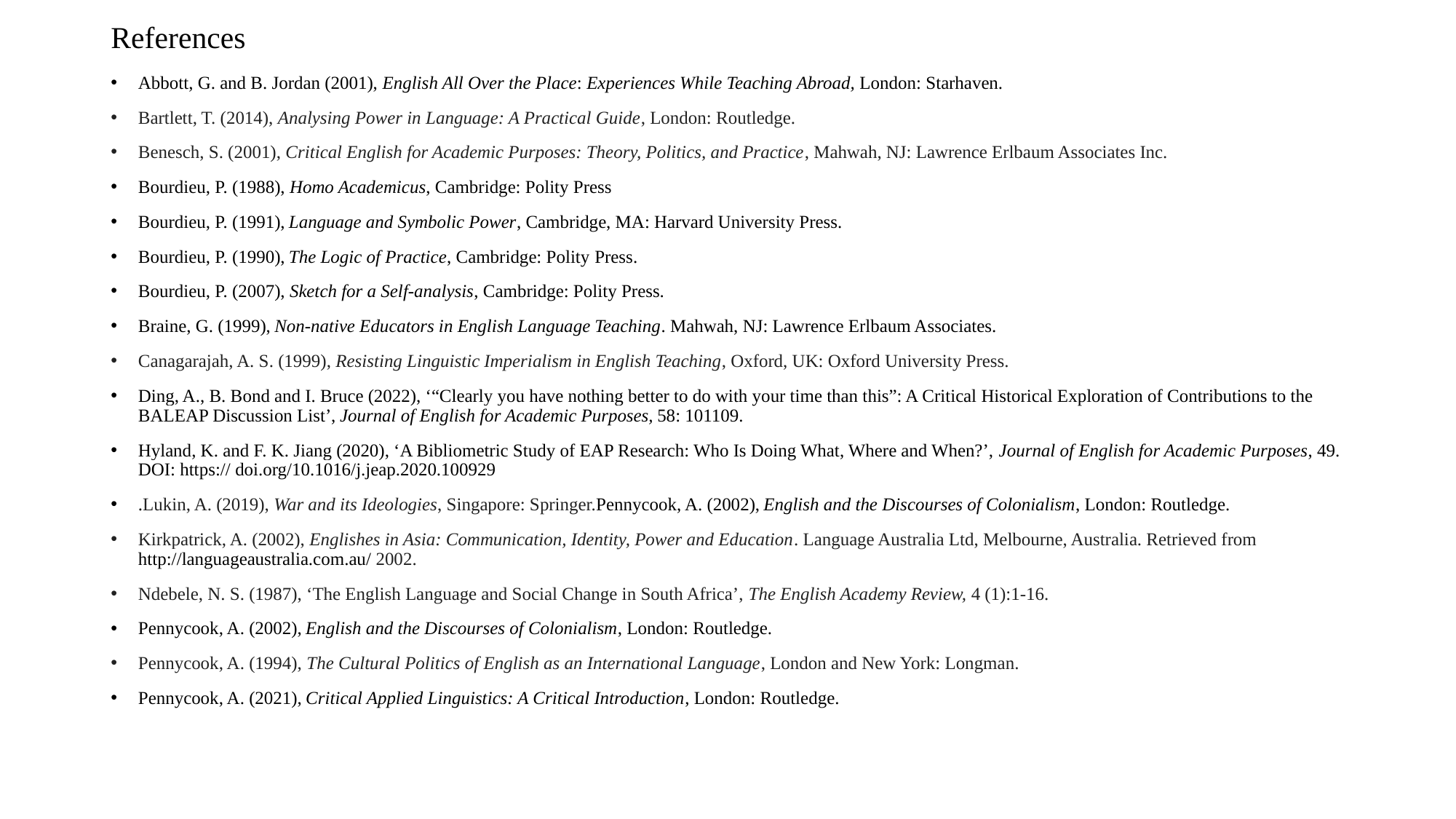

# References
Abbott, G. and B. Jordan (2001), English All Over the Place: Experiences While Teaching Abroad, London: Starhaven.
Bartlett, T. (2014), Analysing Power in Language: A Practical Guide, London: Routledge.
Benesch, S. (2001), Critical English for Academic Purposes: Theory, Politics, and Practice, Mahwah, NJ: Lawrence Erlbaum Associates Inc.
Bourdieu, P. (1988), Homo Academicus, Cambridge: Polity Press
Bourdieu, P. (1991), Language and Symbolic Power, Cambridge, MA: Harvard University Press.
Bourdieu, P. (1990), The Logic of Practice, Cambridge: Polity Press.
Bourdieu, P. (2007), Sketch for a Self-analysis, Cambridge: Polity Press.
Braine, G. (1999), Non-native Educators in English Language Teaching. Mahwah, NJ: Lawrence Erlbaum Associates.
Canagarajah, A. S. (1999), Resisting Linguistic Imperialism in English Teaching, Oxford, UK: Oxford University Press.
Ding, A., B. Bond and I. Bruce (2022), ‘“Clearly you have nothing better to do with your time than this”: A Critical Historical Exploration of Contributions to the BALEAP Discussion List’, Journal of English for Academic Purposes, 58: 101109.
Hyland, K. and F. K. Jiang (2020), ‘A Bibliometric Study of EAP Research: Who Is Doing What, Where and When?’, Journal of English for Academic Purposes, 49. DOI: https:// doi.org/10.1016/j.jeap.2020.100929
.Lukin, A. (2019), War and its Ideologies, Singapore: Springer.Pennycook, A. (2002), English and the Discourses of Colonialism, London: Routledge.
Kirkpatrick, A. (2002), Englishes in Asia: Communication, Identity, Power and Education. Language Australia Ltd, Melbourne, Australia. Retrieved from  http://languageaustralia.com.au/ 2002.
Ndebele, N. S. (1987), ‘The English Language and Social Change in South Africa’, The English Academy Review, 4 (1):1-16.
Pennycook, A. (2002), English and the Discourses of Colonialism, London: Routledge.
Pennycook, A. (1994), The Cultural Politics of English as an International Language, London and New York: Longman.
Pennycook, A. (2021), Critical Applied Linguistics: A Critical Introduction, London: Routledge.